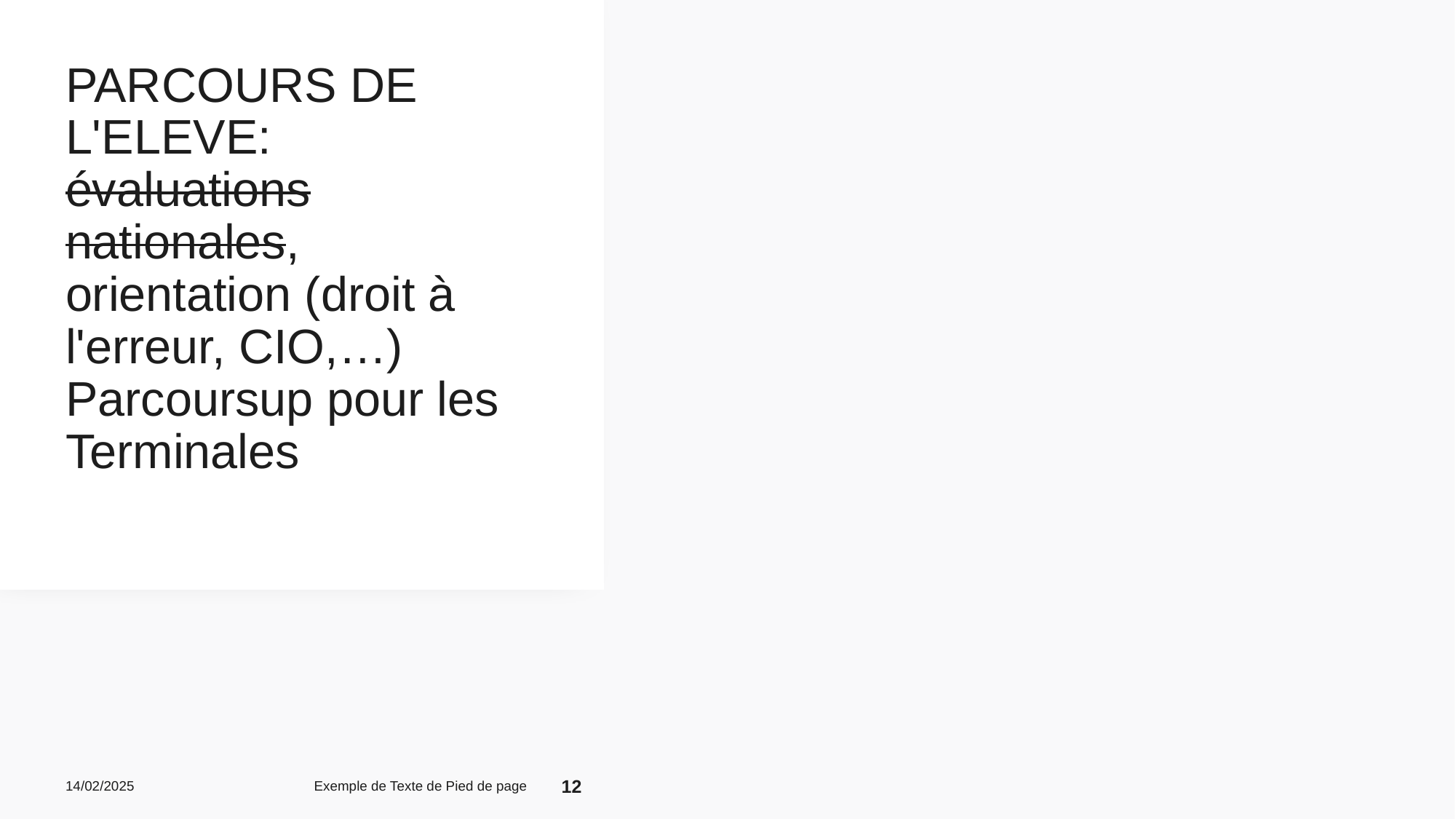

# PARCOURS DE L'ELEVE: évaluations nationales, orientation (droit à l'erreur, CIO,…) Parcoursup pour les Terminales

14/02/2025
Exemple de Texte de Pied de page
12